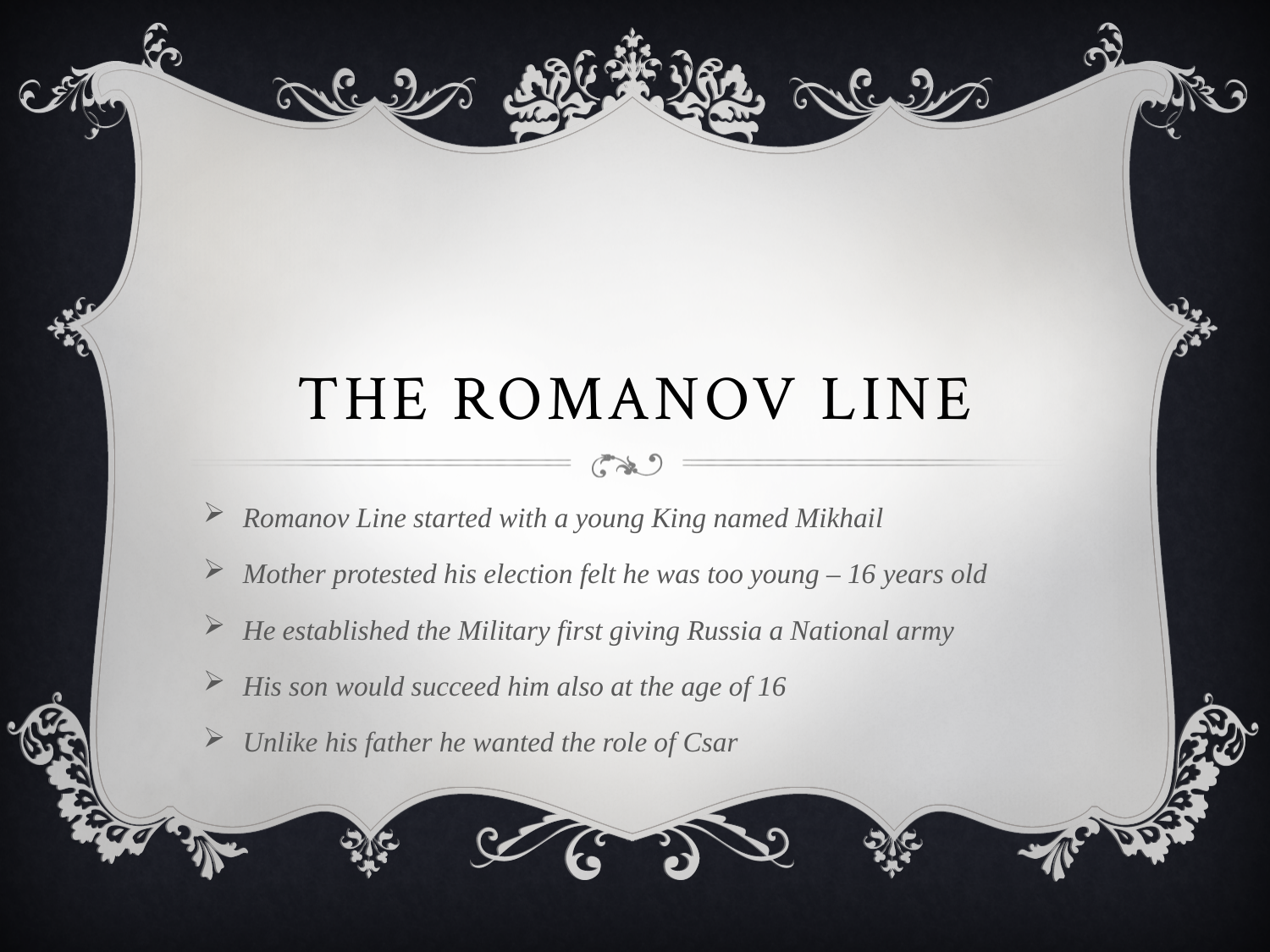

# The Romanov Line
Romanov Line started with a young King named Mikhail
Mother protested his election felt he was too young – 16 years old
He established the Military first giving Russia a National army
His son would succeed him also at the age of 16
Unlike his father he wanted the role of Csar